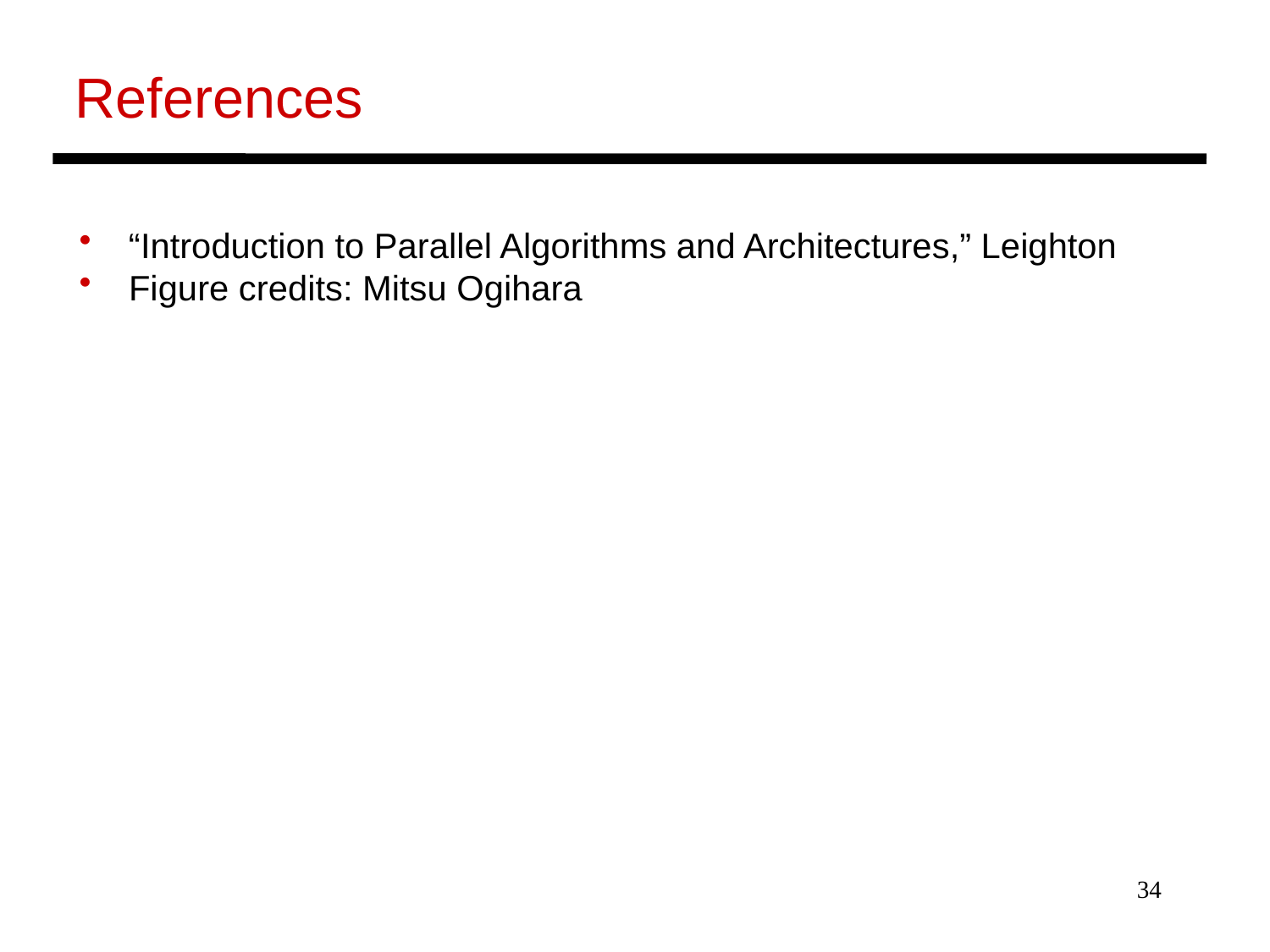

References

  “Introduction to Parallel Algorithms and Architectures,” Leighton
  Figure credits: Mitsu Ogihara

34